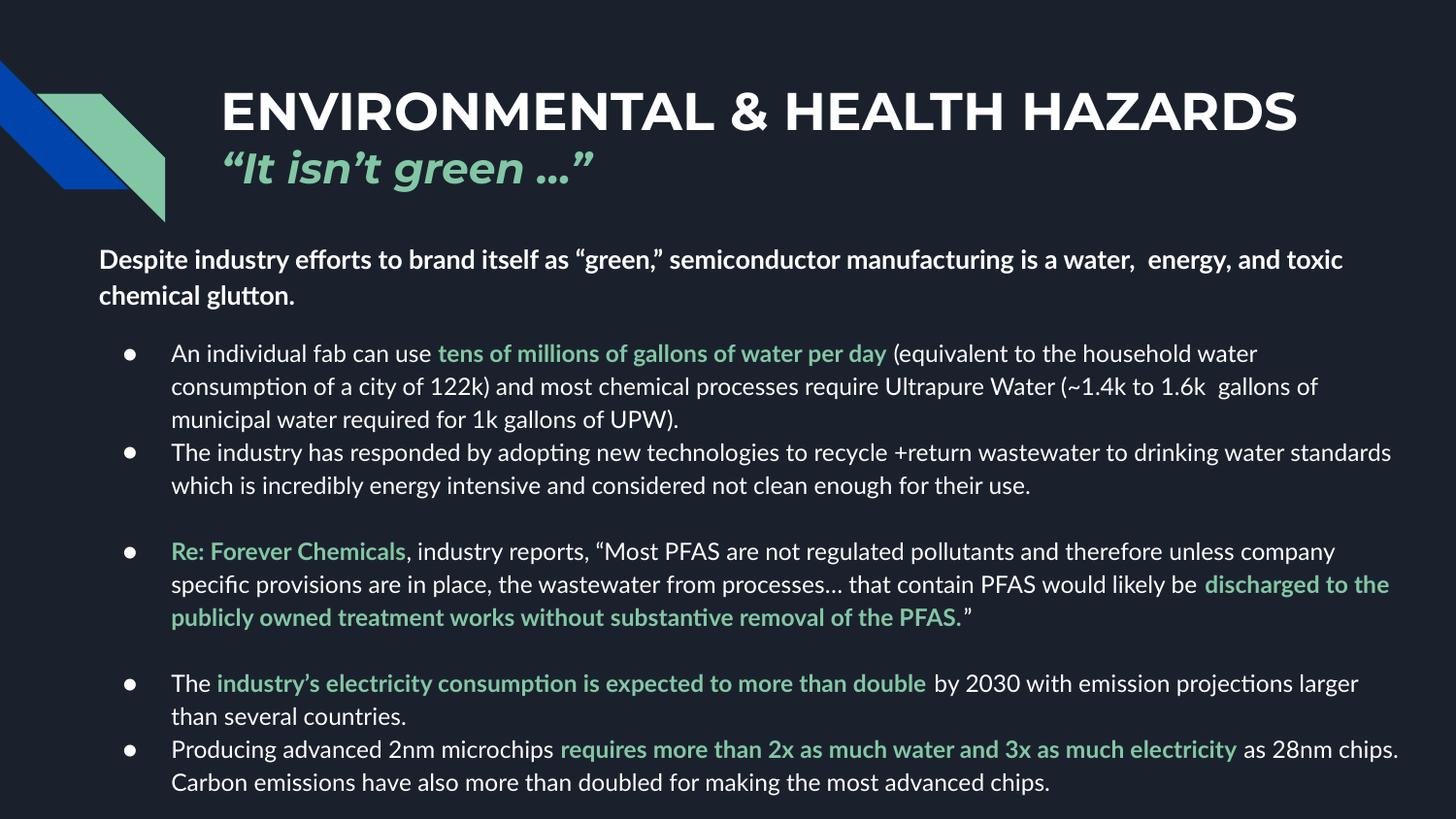

# ENVIRONMENTAL & HEALTH HAZARDS
“It isn’t green …”
Despite industry efforts to brand itself as “green,” semiconductor manufacturing is a water,  energy, and toxic chemical glutton.
An individual fab can use tens of millions of gallons of water per day (equivalent to the household water consumption of a city of 122k) and most chemical processes require Ultrapure Water (~1.4k to 1.6k  gallons of municipal water required for 1k gallons of UPW).
The industry has responded by adopting new technologies to recycle +return wastewater to drinking water standards which is incredibly energy intensive and considered not clean enough for their use.

Re: Forever Chemicals, industry reports, “Most PFAS are not regulated pollutants and therefore unless company specific provisions are in place, the wastewater from processes… that contain PFAS would likely be discharged to the publicly owned treatment works without substantive removal of the PFAS.”

The industry’s electricity consumption is expected to more than double by 2030 with emission projections larger than several countries.
Producing advanced 2nm microchips requires more than 2x as much water and 3x as much electricity as 28nm chips. Carbon emissions have also more than doubled for making the most advanced chips.